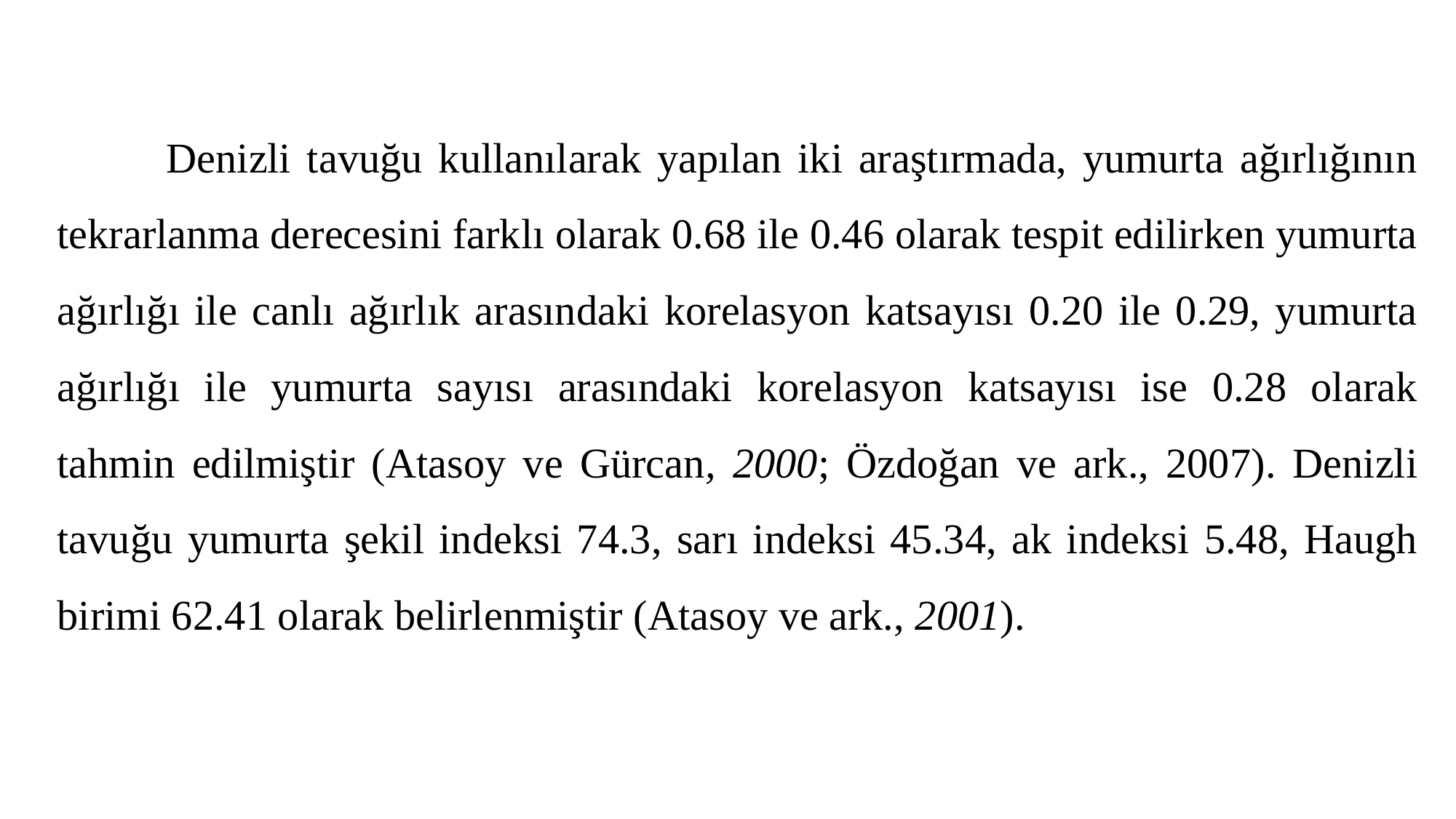

Denizli tavuğu kullanılarak yapılan iki araştırmada, yumurta ağırlığının tekrarlanma derecesini farklı olarak 0.68 ile 0.46 olarak tespit edilirken yumurta ağırlığı ile canlı ağırlık arasındaki korelasyon katsayısı 0.20 ile 0.29, yumurta ağırlığı ile yumurta sayısı arasındaki korelasyon katsayısı ise 0.28 olarak tahmin edilmiştir (Atasoy ve Gürcan, 2000; Özdoğan ve ark., 2007). Denizli tavuğu yumurta şekil indeksi 74.3, sarı indeksi 45.34, ak indeksi 5.48, Haugh birimi 62.41 olarak belirlenmiştir (Atasoy ve ark., 2001).